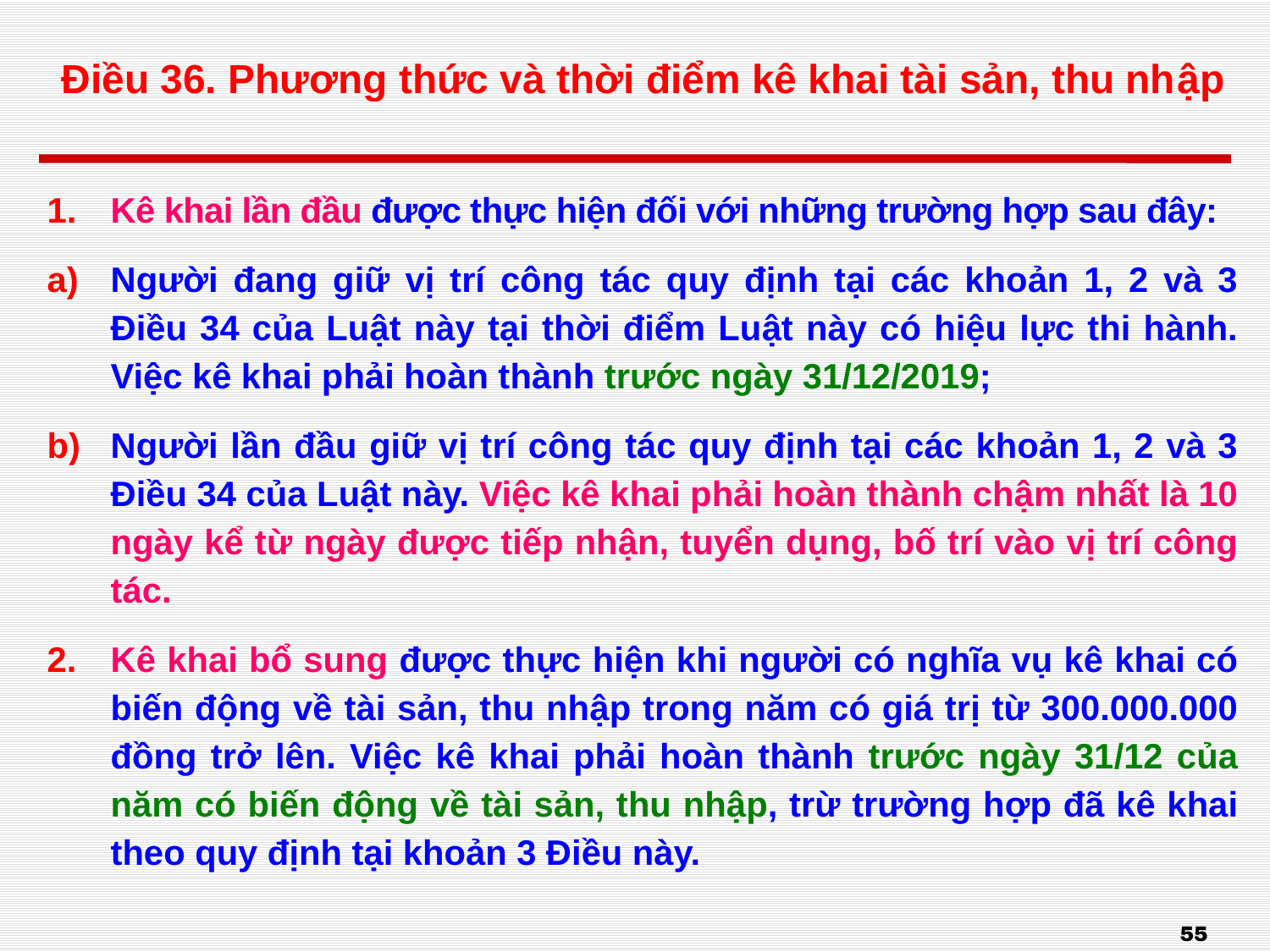

# Điều 36. Phương thức và thời điểm kê khai tài sản, thu nhập
Kê khai lần đầu được thực hiện đối với những trường hợp sau đây:
Người đang giữ vị trí công tác quy định tại các khoản 1, 2 và 3 Điều 34 của Luật này tại thời điểm Luật này có hiệu lực thi hành. Việc kê khai phải hoàn thành trước ngày 31/12/2019;
Người lần đầu giữ vị trí công tác quy định tại các khoản 1, 2 và 3 Điều 34 của Luật này. Việc kê khai phải hoàn thành chậm nhất là 10 ngày kể từ ngày được tiếp nhận, tuyển dụng, bố trí vào vị trí công tác.
Kê khai bổ sung được thực hiện khi người có nghĩa vụ kê khai có biến động về tài sản, thu nhập trong năm có giá trị từ 300.000.000 đồng trở lên. Việc kê khai phải hoàn thành trước ngày 31/12 của năm có biến động về tài sản, thu nhập, trừ trường hợp đã kê khai theo quy định tại khoản 3 Điều này.